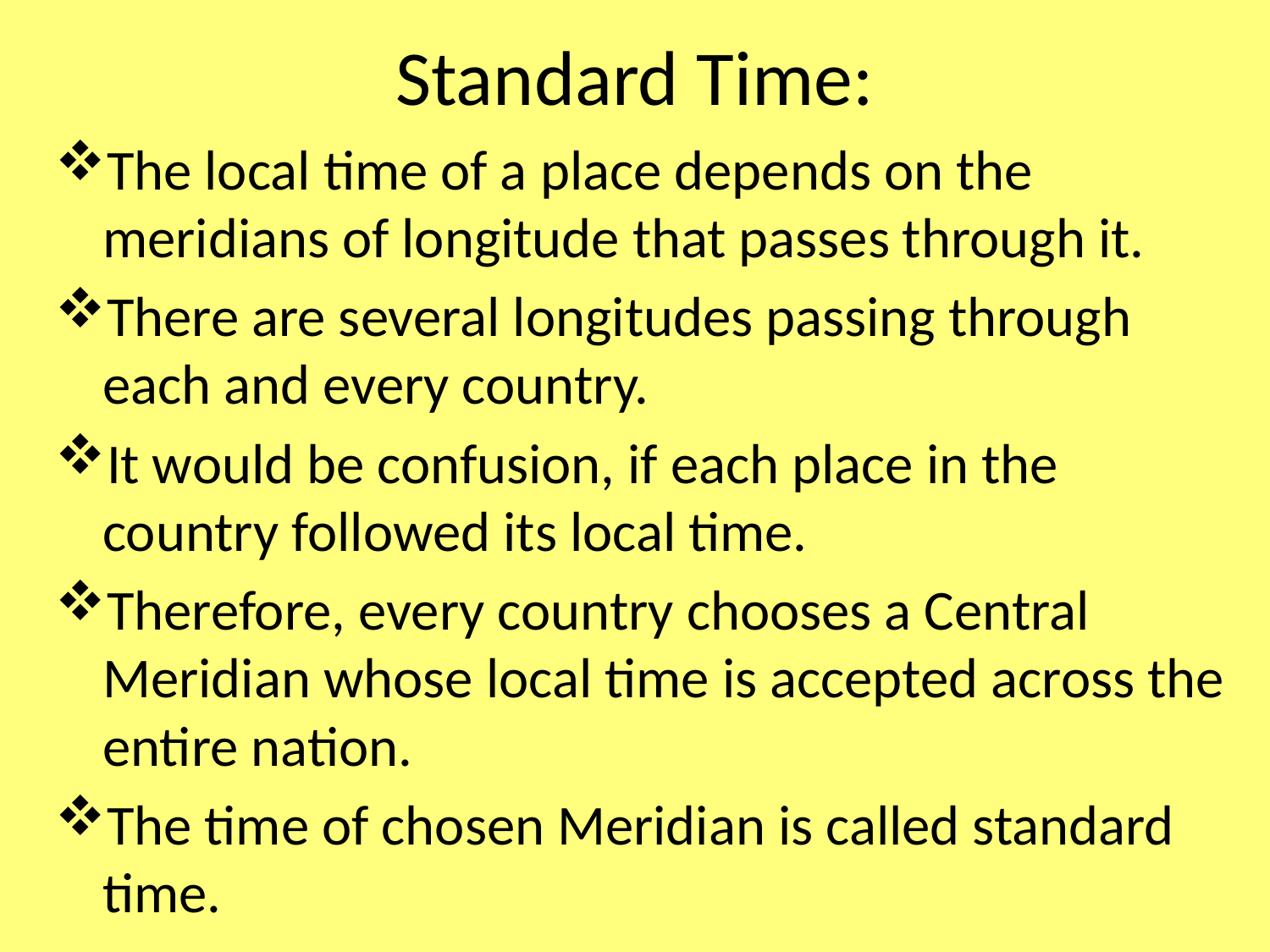

# Standard Time:
The local time of a place depends on the meridians of longitude that passes through it.
There are several longitudes passing through each and every country.
It would be confusion, if each place in the country followed its local time.
Therefore, every country chooses a Central Meridian whose local time is accepted across the entire nation.
The time of chosen Meridian is called standard time.